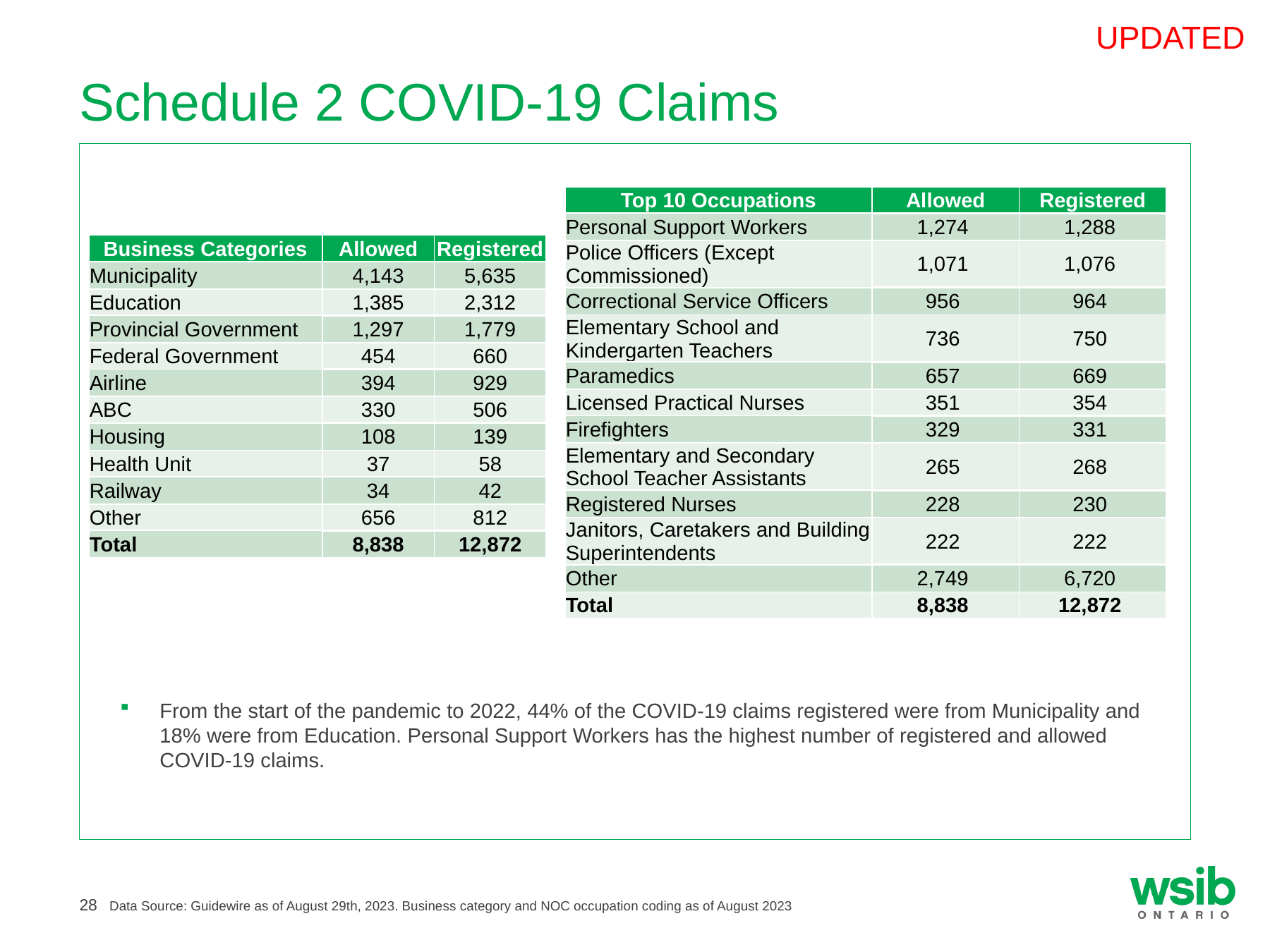

UPDATED
# Schedule 2 COVID-19 Claims

| Top 10 Occupations | Allowed | Registered |
| --- | --- | --- |
| Personal Support Workers | 1,274 | 1,288 |
| Police Officers (Except Commissioned) | 1,071 | 1,076 |
| Correctional Service Officers | 956 | 964 |
| Elementary School and Kindergarten Teachers | 736 | 750 |
| Paramedics | 657 | 669 |
| Licensed Practical Nurses | 351 | 354 |
| Firefighters | 329 | 331 |
| Elementary and Secondary School Teacher Assistants | 265 | 268 |
| Registered Nurses | 228 | 230 |
| Janitors, Caretakers and Building Superintendents | 222 | 222 |
| Other | 2,749 | 6,720 |
| Total | 8,838 | 12,872 |
| Business Categories | Allowed | Registered |
| --- | --- | --- |
| Municipality | 4,143 | 5,635 |
| Education | 1,385 | 2,312 |
| Provincial Government | 1,297 | 1,779 |
| Federal Government | 454 | 660 |
| Airline | 394 | 929 |
| ABC | 330 | 506 |
| Housing | 108 | 139 |
| Health Unit | 37 | 58 |
| Railway | 34 | 42 |
| Other | 656 | 812 |
| Total | 8,838 | 12,872 |
From the start of the pandemic to 2022, 44% of the COVID-19 claims registered were from Municipality and 18% were from Education. Personal Support Workers has the highest number of registered and allowed COVID-19 claims.
28
Data Source: Guidewire as of August 29th, 2023. Business category and NOC occupation coding as of August 2023